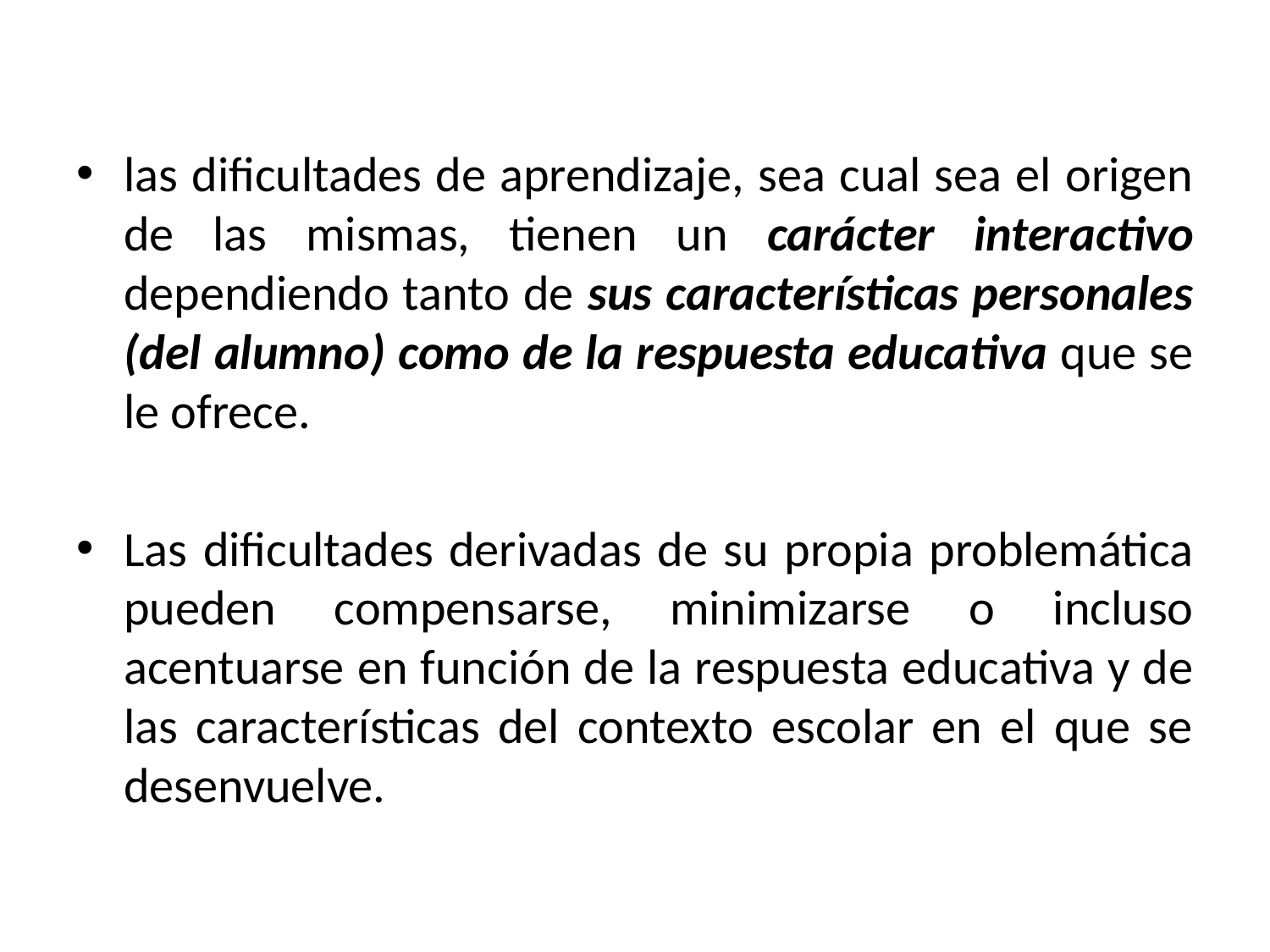

las dificultades de aprendizaje, sea cual sea el origen de las mismas, tienen un carácter interactivo dependiendo tanto de sus características personales (del alumno) como de la respuesta educativa que se le ofrece.

Las dificultades derivadas de su propia problemática pueden compensarse, minimizarse o incluso acentuarse en función de la respuesta educativa y de las características del contexto escolar en el que se desenvuelve.